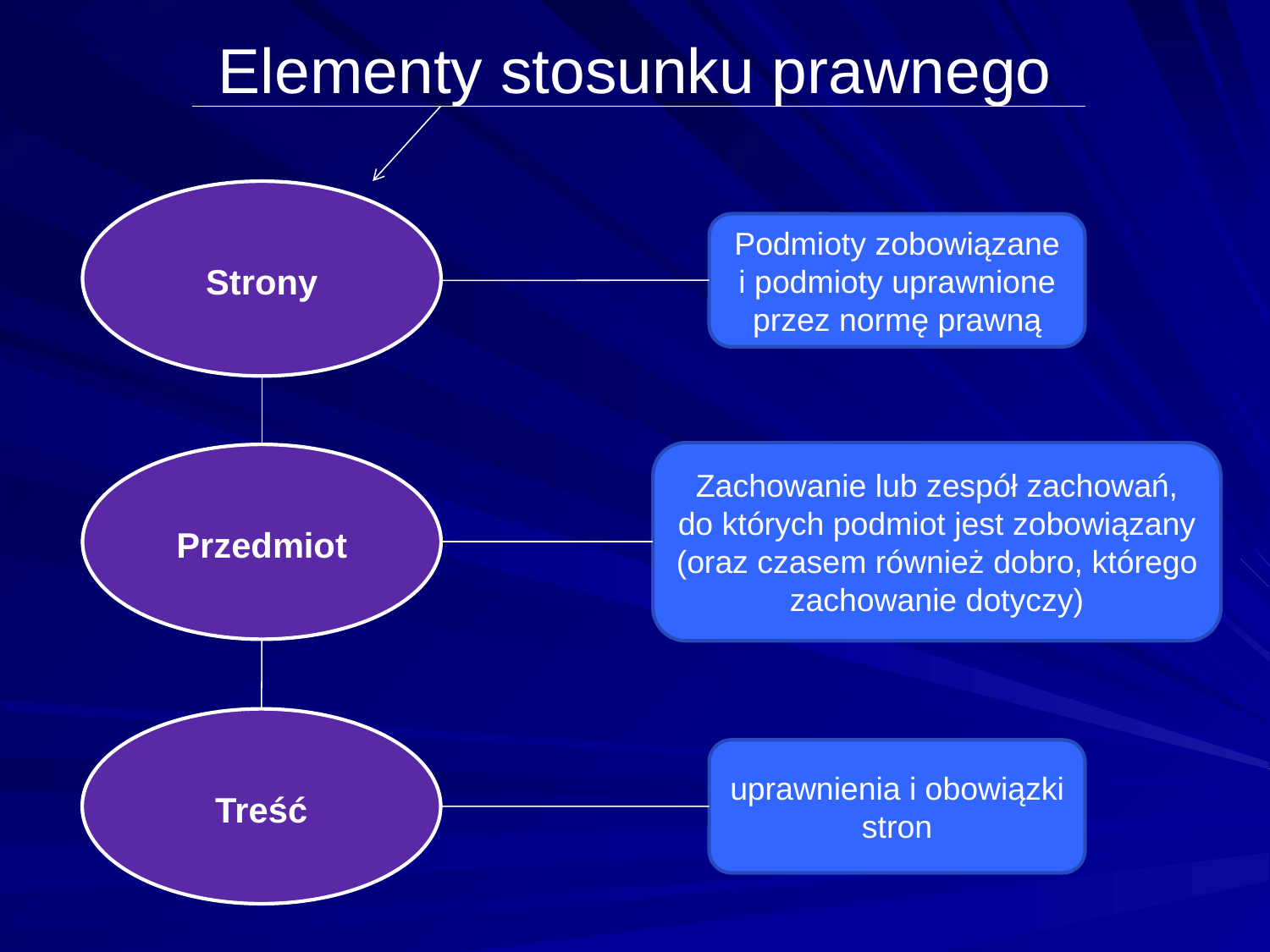

# Elementy stosunku prawnego

Strony

Podmioty zobowiązane i podmioty uprawnione przez normę prawną
Zachowanie lub zespół zachowań, do których podmiot jest zobowiązany (oraz czasem również dobro, którego zachowanie dotyczy)

Przedmiot

Treść

uprawnienia i obowiązki stron